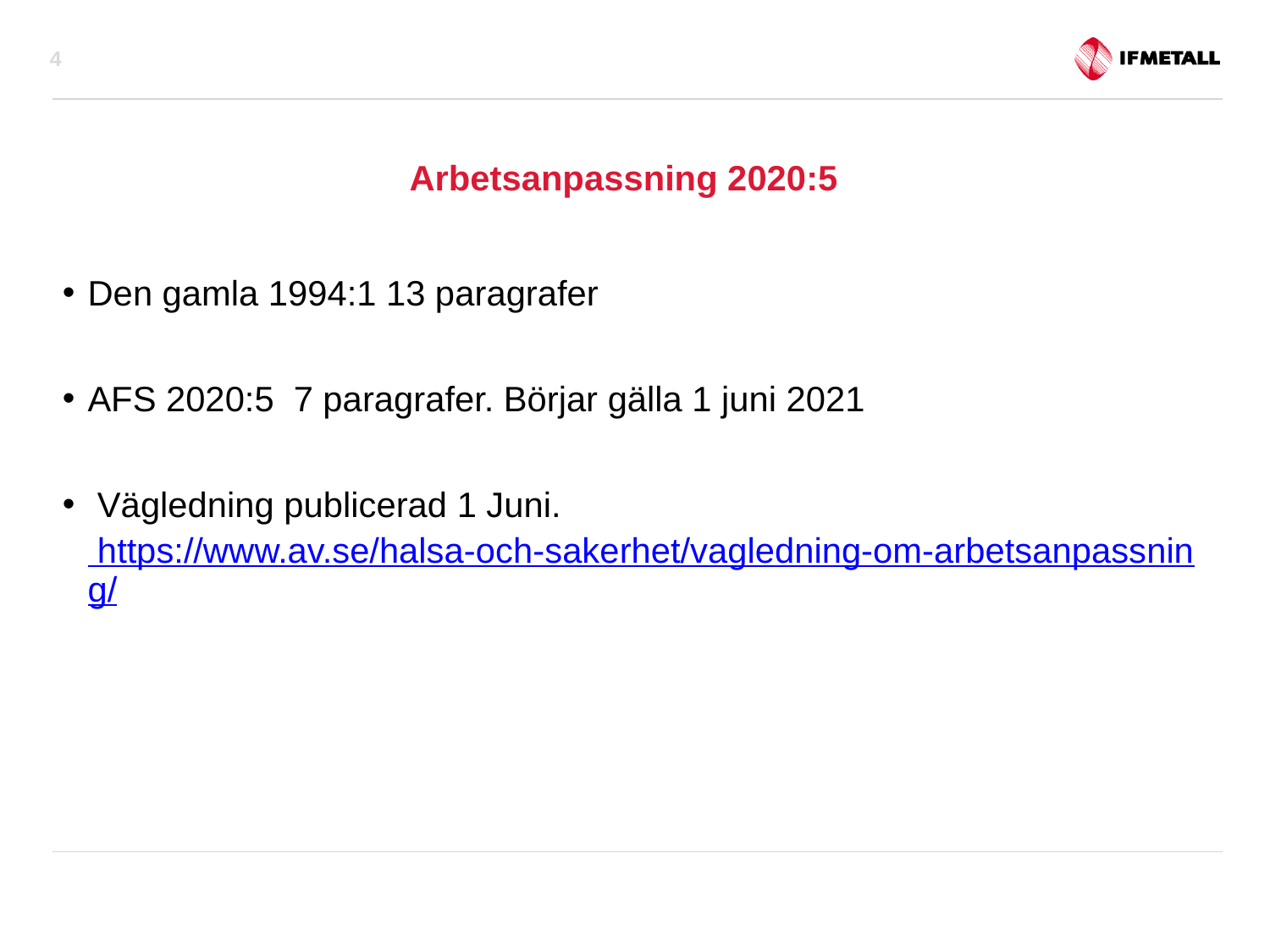

4
# Arbetsanpassning 2020:5
Den gamla 1994:1 13 paragrafer

AFS 2020:5  7 paragrafer. Börjar gälla 1 juni 2021

 Vägledning publicerad 1 Juni. https://www.av.se/halsa-och-sakerhet/vagledning-om-arbetsanpassning/